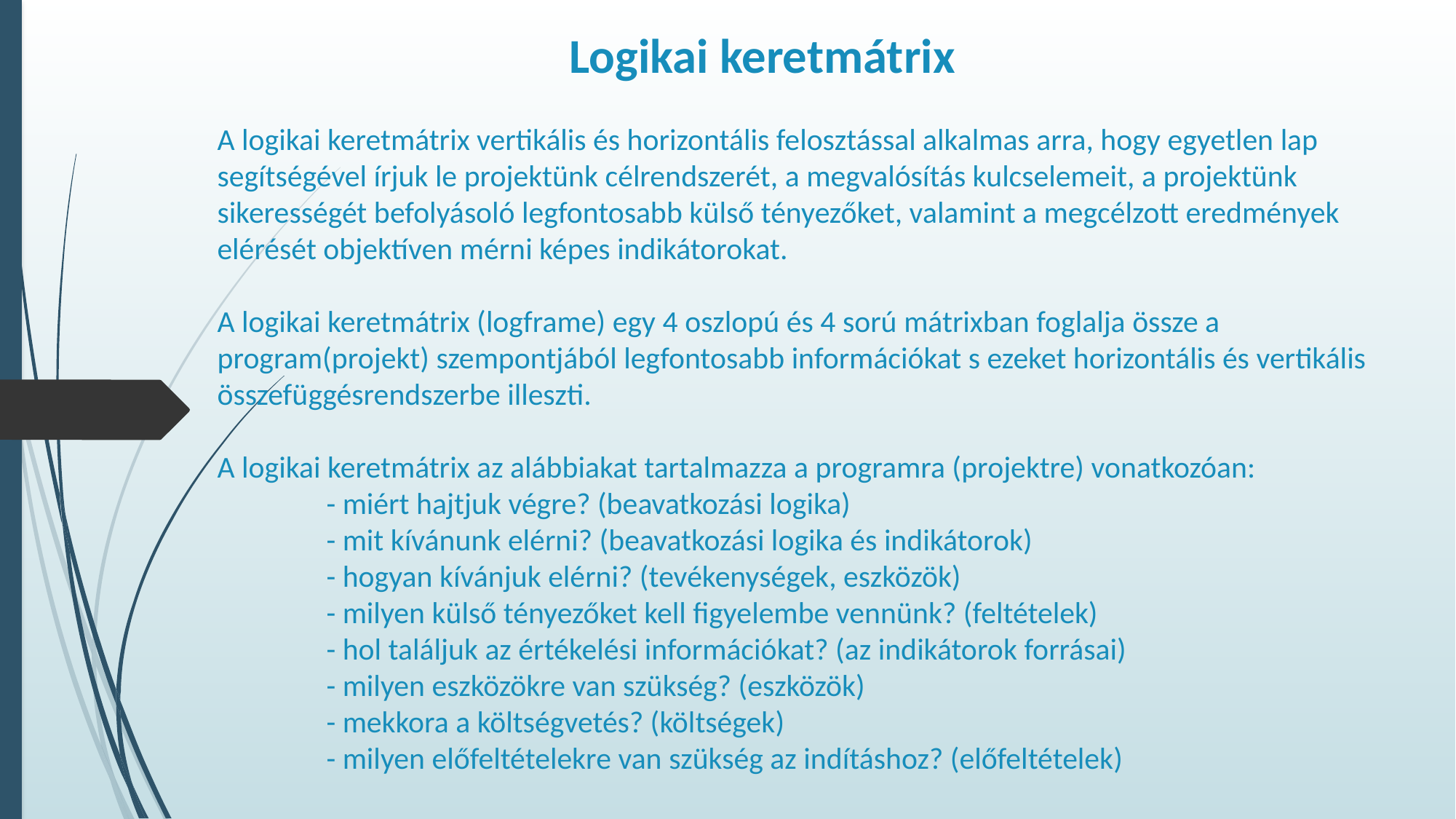

# Logikai keretmátrix
A logikai keretmátrix vertikális és horizontális felosztással alkalmas arra, hogy egyetlen lap segítségével írjuk le projektünk célrendszerét, a megvalósítás kulcselemeit, a projektünk sikerességét befolyásoló legfontosabb külső tényezőket, valamint a megcélzott eredmények elérését objektíven mérni képes indikátorokat.

A logikai keretmátrix (logframe) egy 4 oszlopú és 4 sorú mátrixban foglalja össze a program(projekt) szempontjából legfontosabb információkat s ezeket horizontális és vertikális összefüggésrendszerbe illeszti.

A logikai keretmátrix az alábbiakat tartalmazza a programra (projektre) vonatkozóan:
	- miért hajtjuk végre? (beavatkozási logika)
	- mit kívánunk elérni? (beavatkozási logika és indikátorok)
	- hogyan kívánjuk elérni? (tevékenységek, eszközök)
	- milyen külső tényezőket kell figyelembe vennünk? (feltételek)
	- hol találjuk az értékelési információkat? (az indikátorok forrásai)
	- milyen eszközökre van szükség? (eszközök)
	- mekkora a költségvetés? (költségek)
	- milyen előfeltételekre van szükség az indításhoz? (előfeltételek)